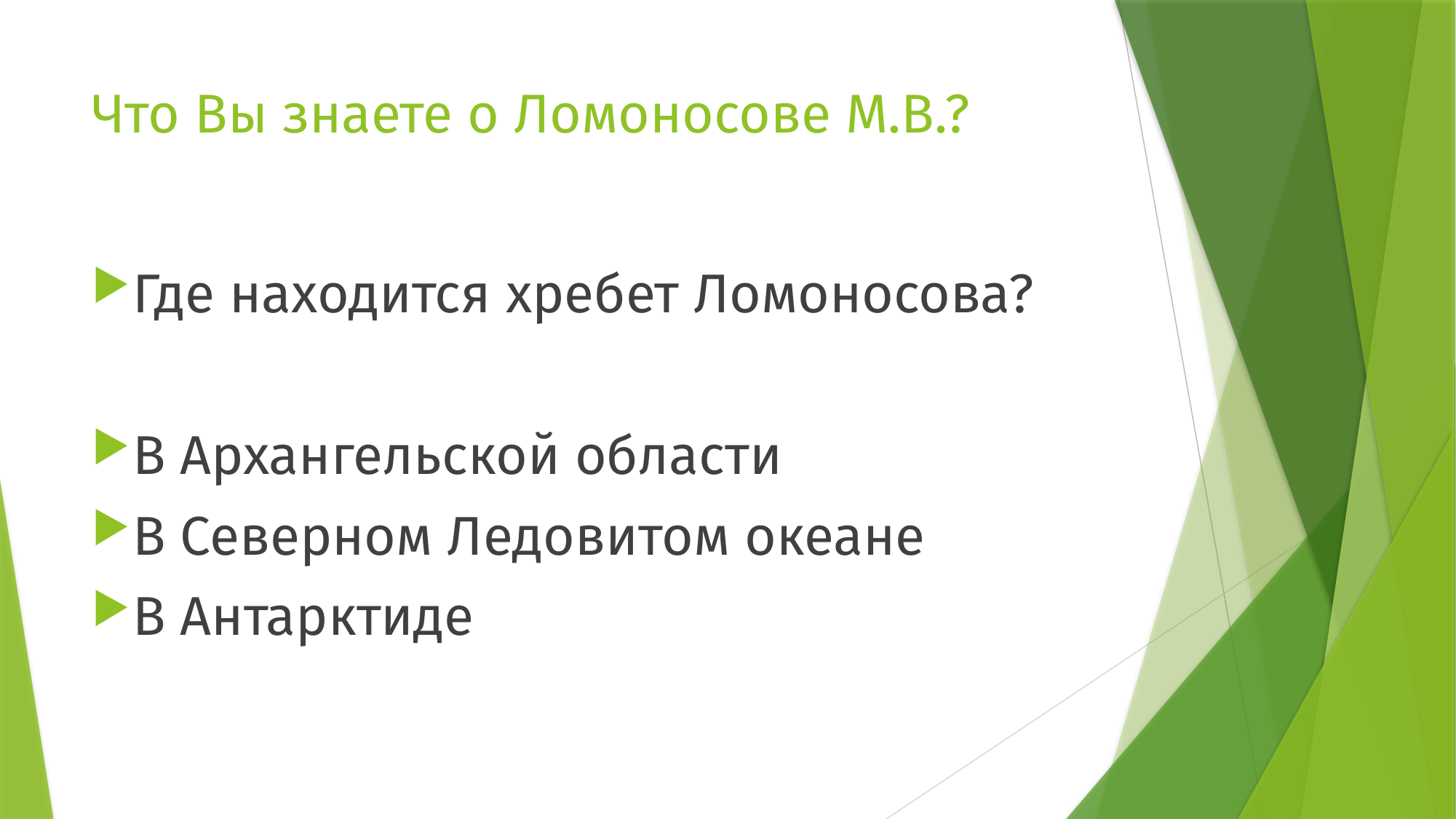

# Что Вы знаете о Ломоносове М.В.?
Где находится хребет Ломоносова?

В Архангельской области
В Северном Ледовитом океане
В Антарктиде